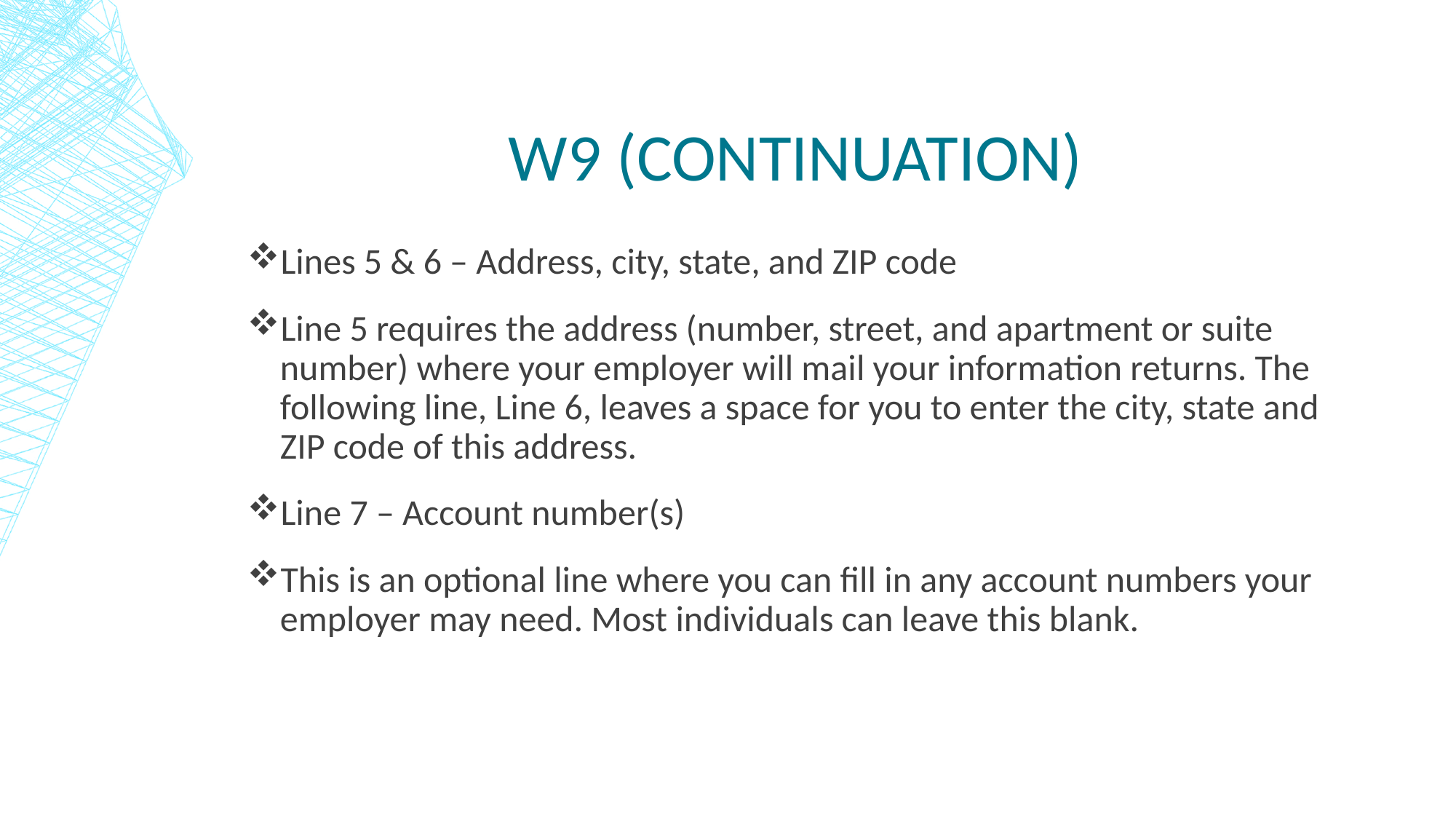

# W9 (Continuation)
Lines 5 & 6 – Address, city, state, and ZIP code
Line 5 requires the address (number, street, and apartment or suite number) where your employer will mail your information returns. The following line, Line 6, leaves a space for you to enter the city, state and ZIP code of this address.
Line 7 – Account number(s)
This is an optional line where you can fill in any account numbers your employer may need. Most individuals can leave this blank.